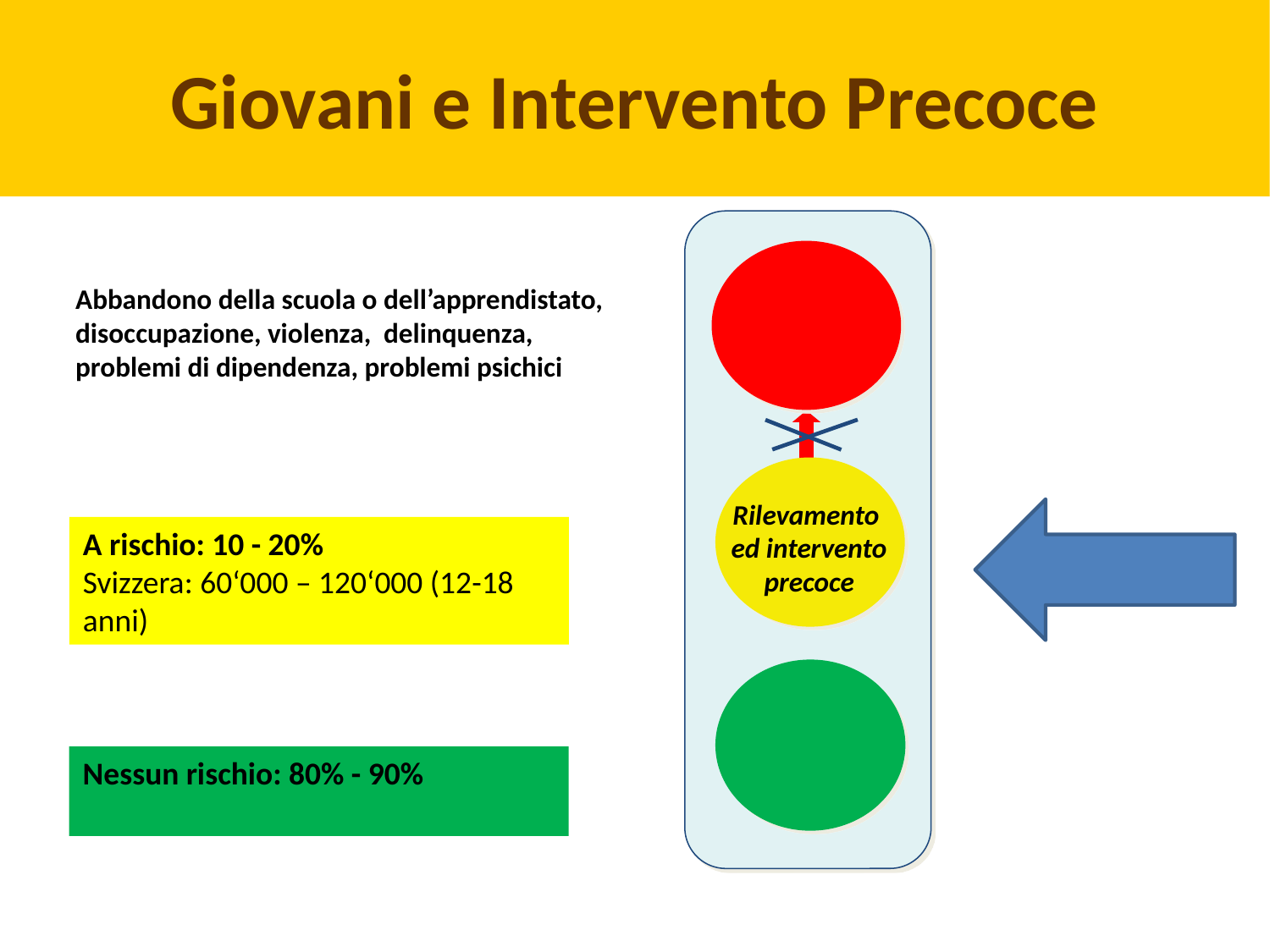

Giovani e Intervento Precoce

Abbandono della scuola o dell’apprendistato, disoccupazione, violenza,  delinquenza, problemi di dipendenza, problemi psichici

Rilevamento
ed intervento
precoce

A rischio: 10 - 20%
Svizzera: 60‘000 – 120‘000 (12-18 anni)

Nessun rischio: 80% - 90%